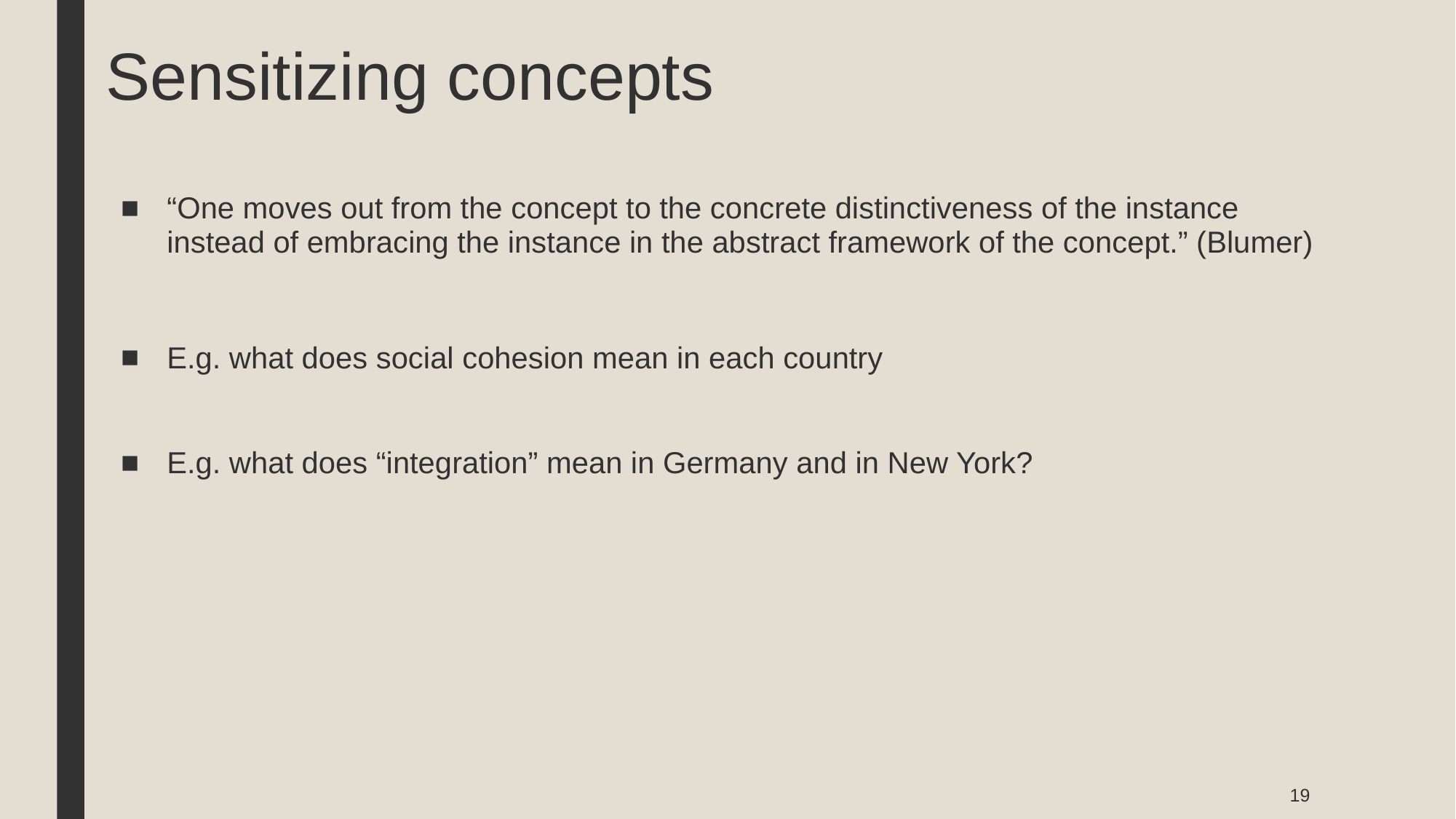

# Sensitizing concepts
“One moves out from the concept to the concrete distinctiveness of the instance instead of embracing the instance in the abstract framework of the concept.” (Blumer)

E.g. what does social cohesion mean in each country

E.g. what does “integration” mean in Germany and in New York?
19